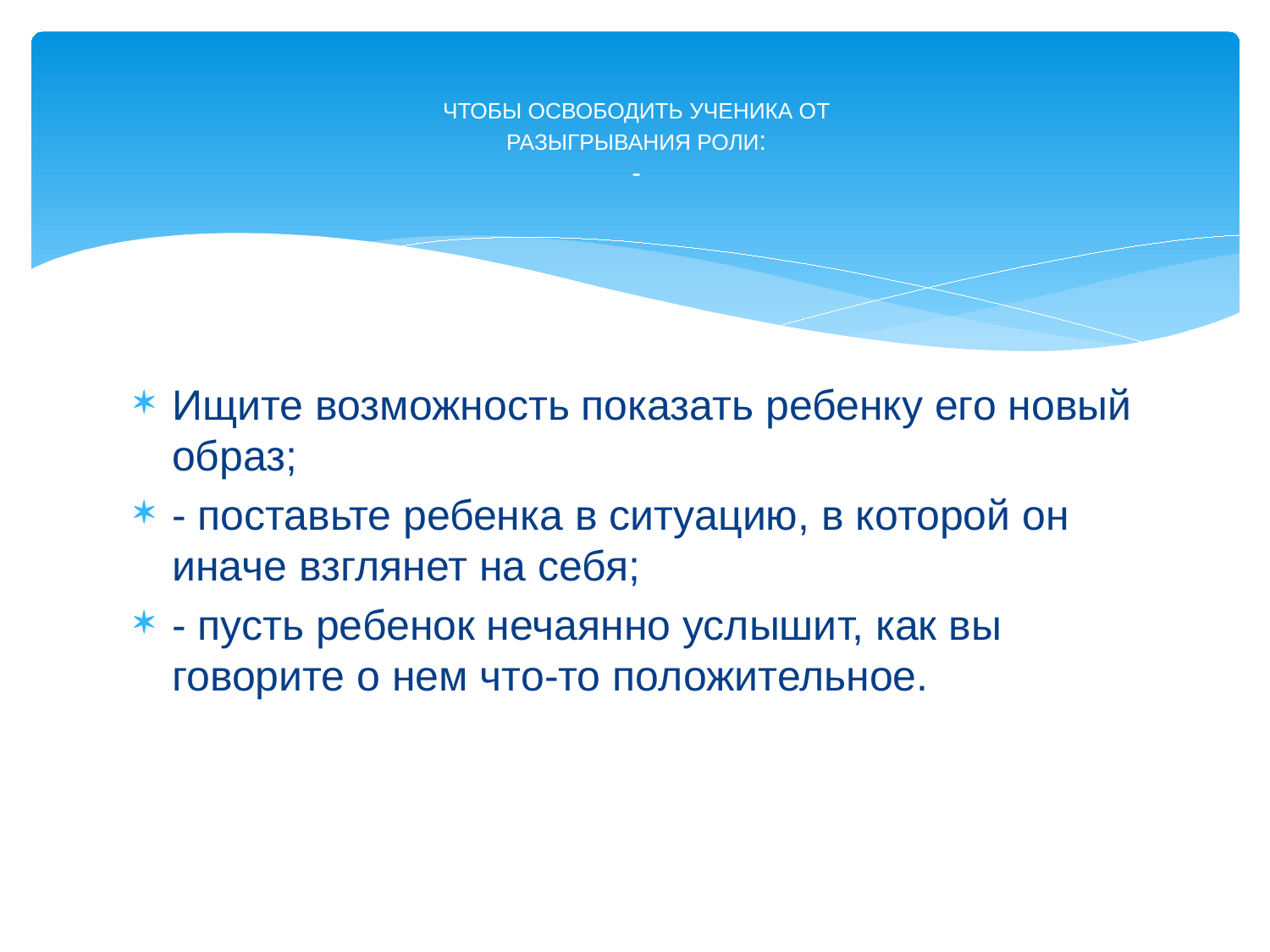

# ЧТОБЫ ОСВОБОДИТЬ УЧЕНИКА ОТ РАЗЫГРЫВАНИЯ РОЛИ: -
Ищите возможность показать ребенку его новый образ;
- поставьте ребенка в ситуацию, в которой он иначе взглянет на себя;
- пусть ребенок нечаянно услышит, как вы говорите о нем что-то положительное.